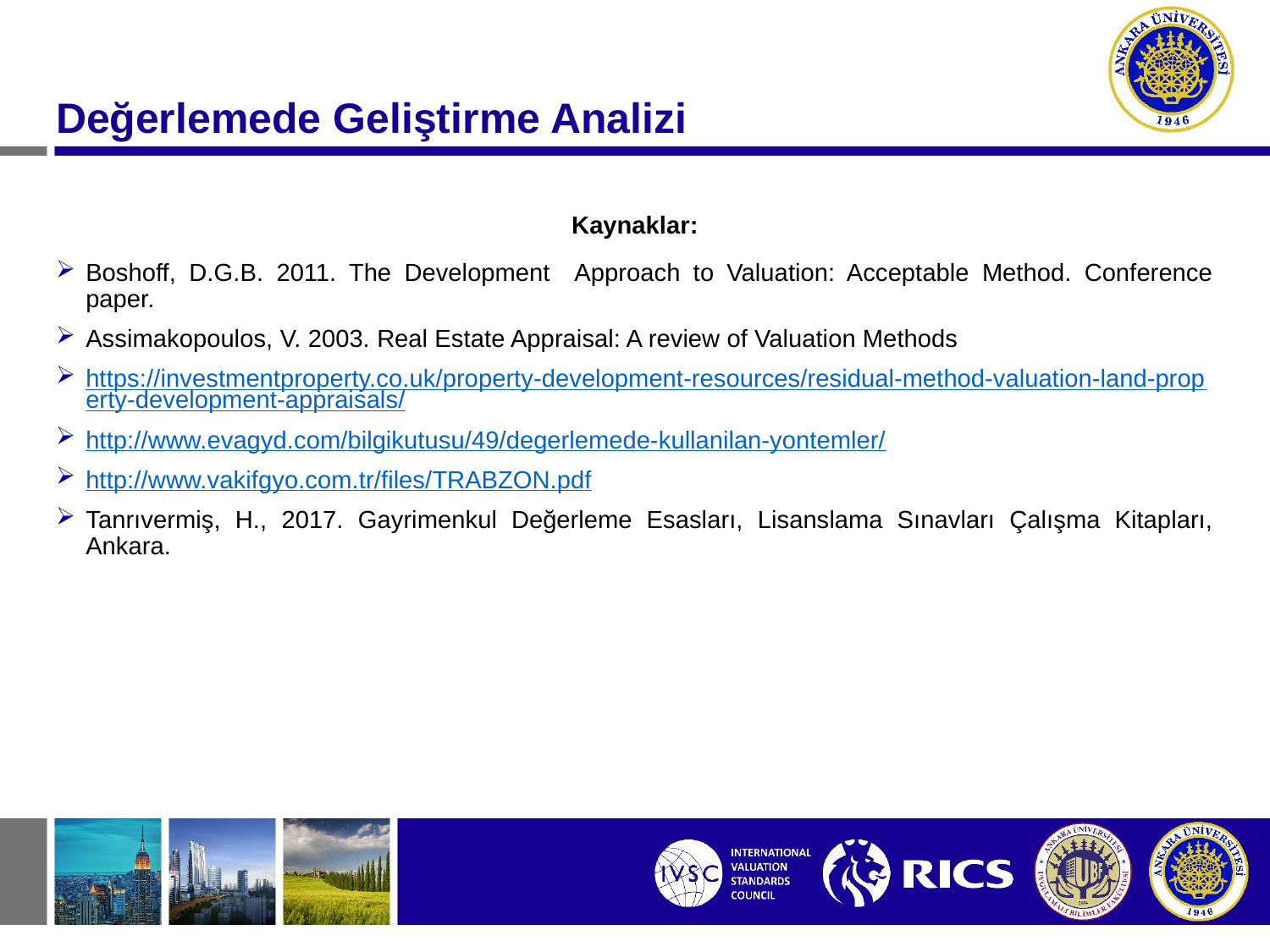

#
Değerlemede Geliştirme Analizi

Kaynaklar:
Boshoff, D.G.B. 2011. The Development  Approach to Valuation: Acceptable Method. Conference paper.
Assimakopoulos, V. 2003. Real Estate Appraisal: A review of Valuation Methods
https://investmentproperty.co.uk/property-development-resources/residual-method-valuation-land-property-development-appraisals/
http://www.evagyd.com/bilgikutusu/49/degerlemede-kullanilan-yontemler/
http://www.vakifgyo.com.tr/files/TRABZON.pdf
Tanrıvermiş, H., 2017. Gayrimenkul Değerleme Esasları, Lisanslama Sınavları Çalışma Kitapları, Ankara.